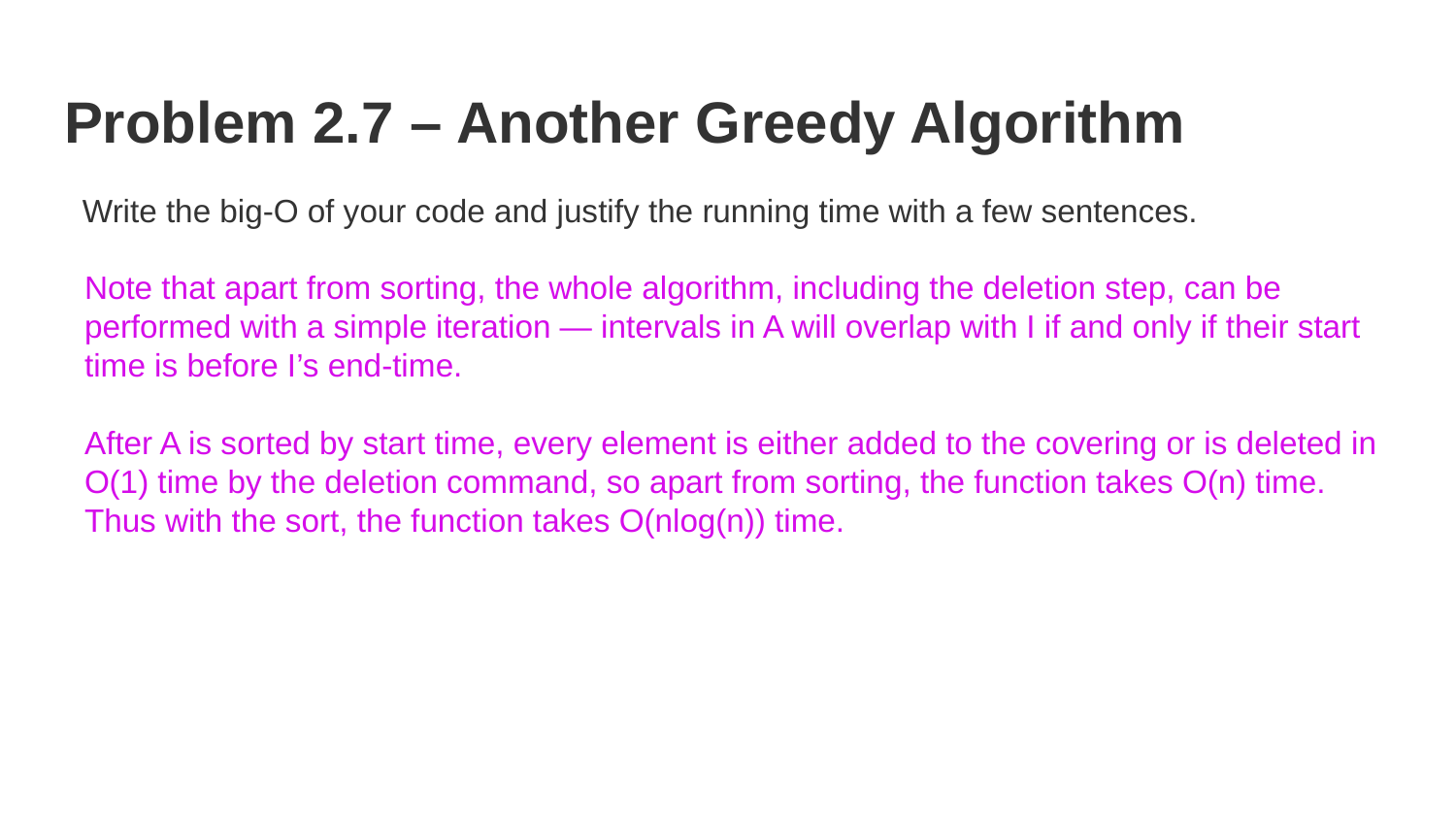

# Problem 2.7 – Another Greedy Algorithm
Write the big-O of your code and justify the running time with a few sentences.
Note that apart from sorting, the whole algorithm, including the deletion step, can be performed with a simple iteration — intervals in A will overlap with I if and only if their start time is before I’s end-time.

After A is sorted by start time, every element is either added to the covering or is deleted in O(1) time by the deletion command, so apart from sorting, the function takes O(n) time. Thus with the sort, the function takes O(nlog(n)) time.